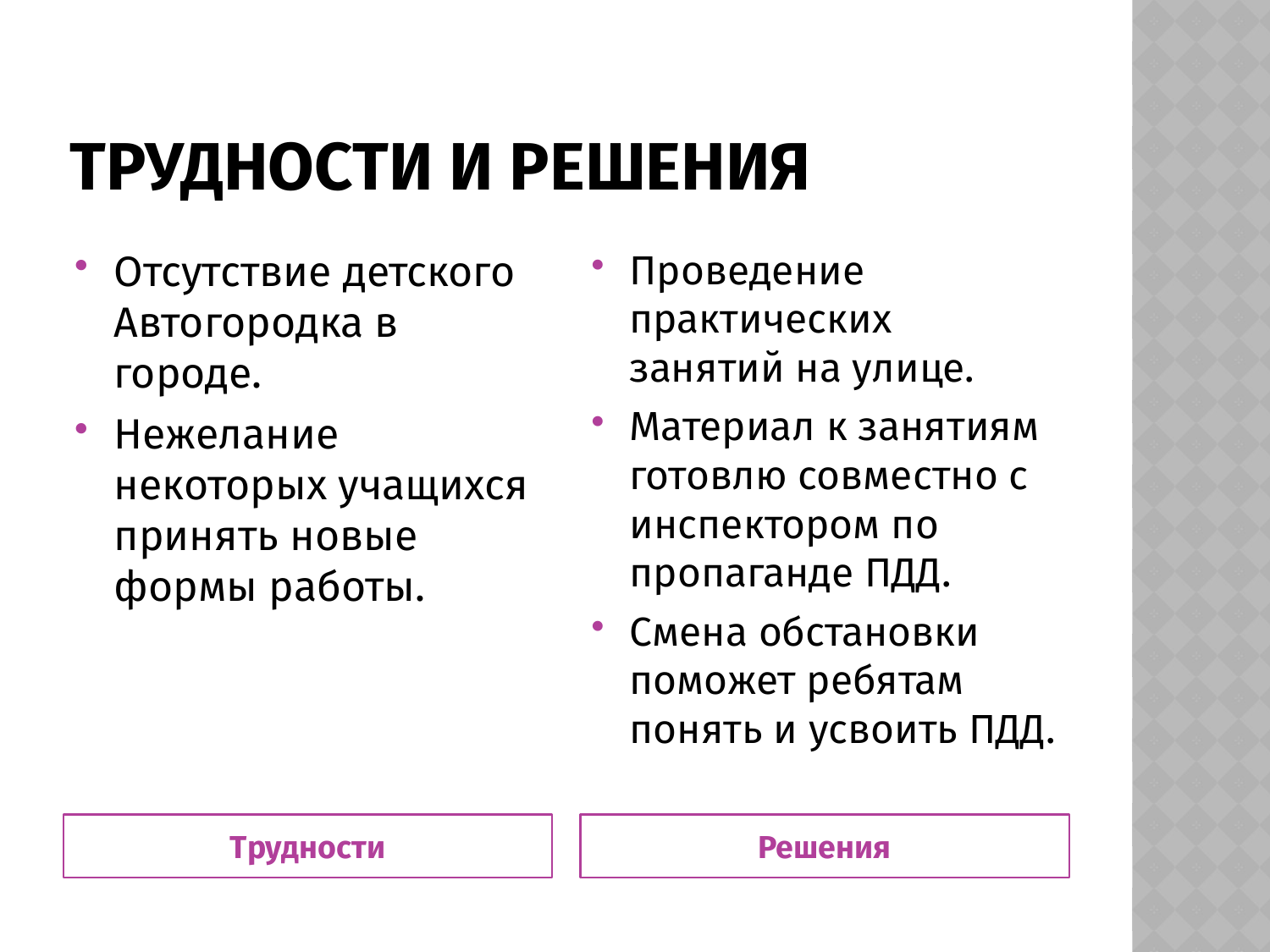

# Трудности и решения
Отсутствие детского Автогородка в городе.
Нежелание некоторых учащихся принять новые формы работы.

Проведение практических занятий на улице.
Материал к занятиям готовлю совместно с инспектором по пропаганде ПДД.
Смена обстановки поможет ребятам понять и усвоить ПДД.

Трудности
Решения